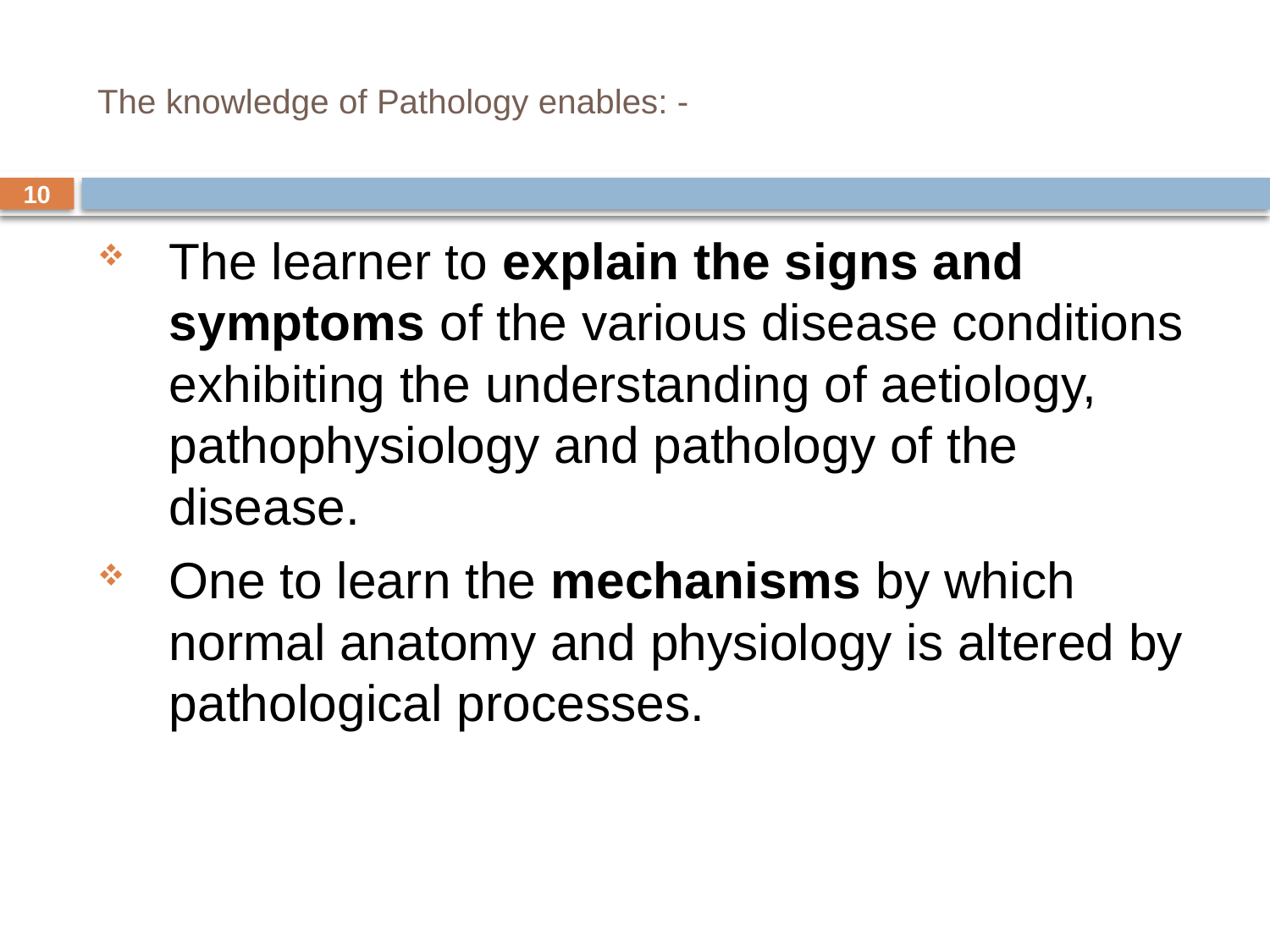

# The knowledge of Pathology enables: -
10
The learner to explain the signs and symptoms of the various disease conditions exhibiting the understanding of aetiology, pathophysiology and pathology of the disease.
One to learn the mechanisms by which normal anatomy and physiology is altered by pathological processes.